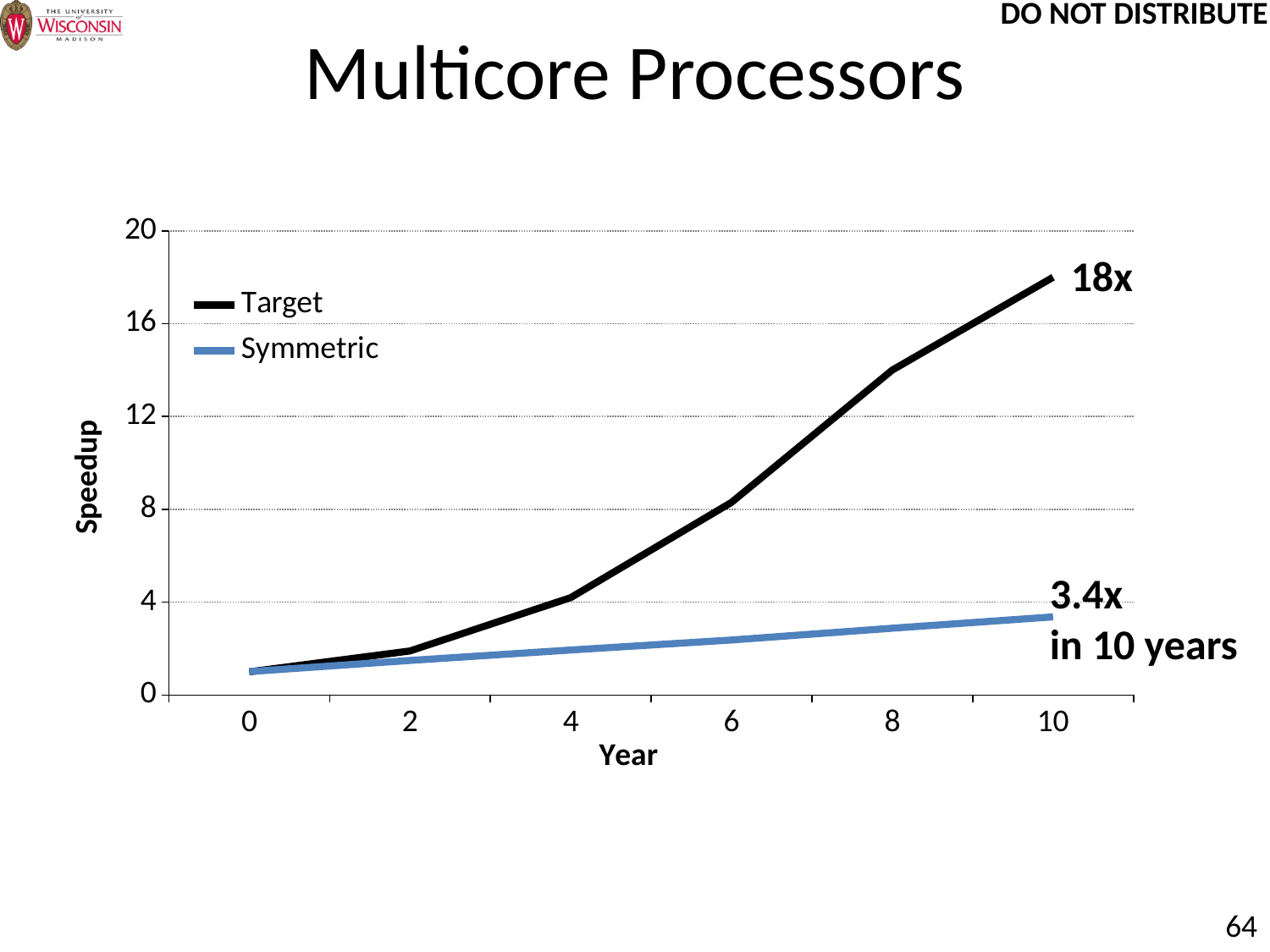

# Multicore Processors

### Chart

| Category |  |  |
|---|---|---|
| 0 | 1.0 | 1.01 |
| 2 | 1.9000000000000001 | 1.49 |
| 4 | 4.2 | 1.9400000000000093 |
| 6 | 8.3 | 2.3699999999999997 |
| 8 | 14.0 | 2.88 |
| 10 | 18.0 | 3.3699999999999997 |
18x
3.4x
in 10 years